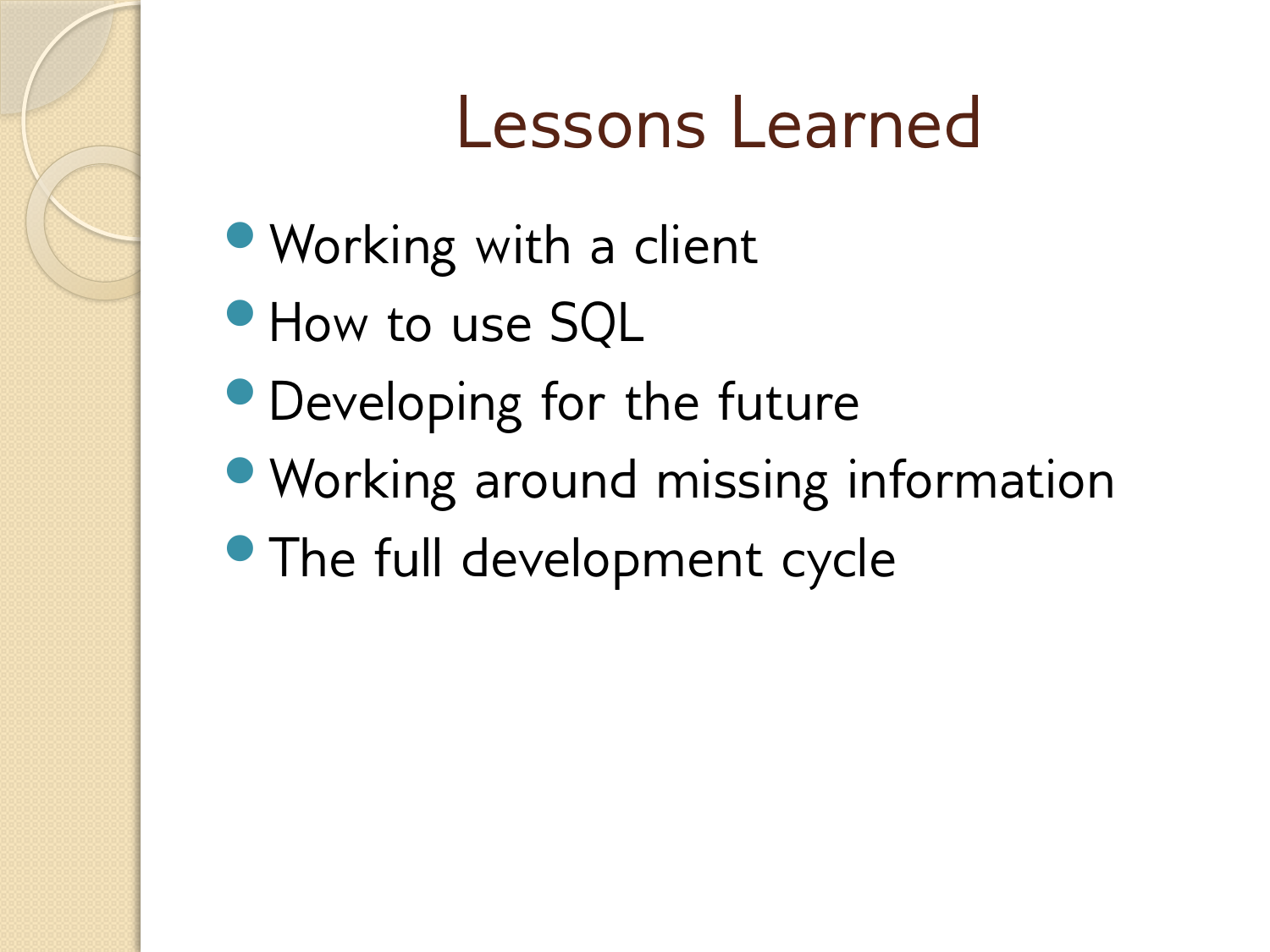

# Lessons Learned
Working with a client
How to use SQL
Developing for the future
Working around missing information
The full development cycle